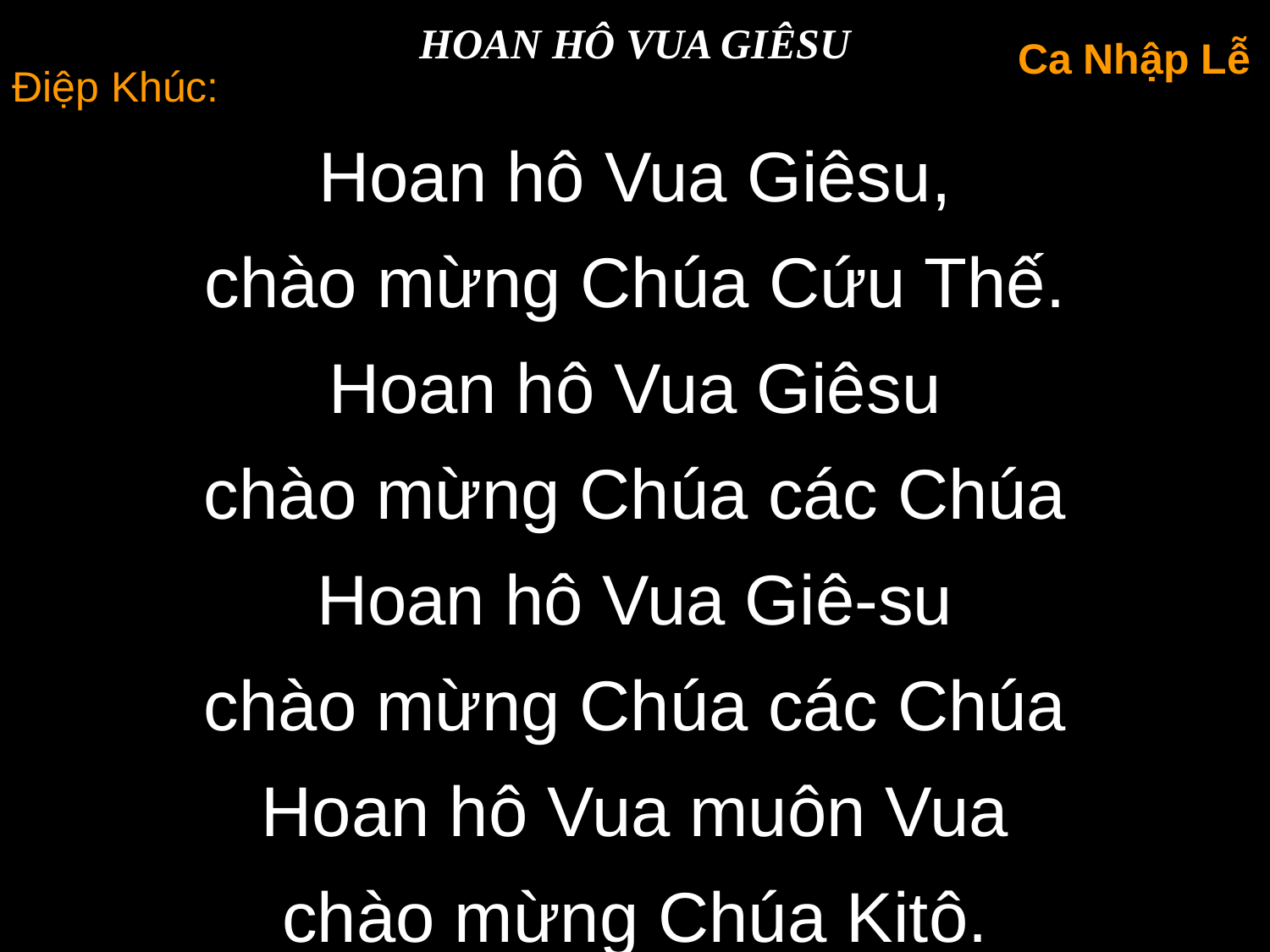

HOAN HÔ VUA GIÊSU
Ca Nhập Lễ
Điệp Khúc:
Hoan hô Vua Giêsu,
chào mừng Chúa Cứu Thế.
Hoan hô Vua Giêsu
chào mừng Chúa các Chúa
Hoan hô Vua Giê-su
chào mừng Chúa các Chúa
Hoan hô Vua muôn Vua
chào mừng Chúa Kitô.